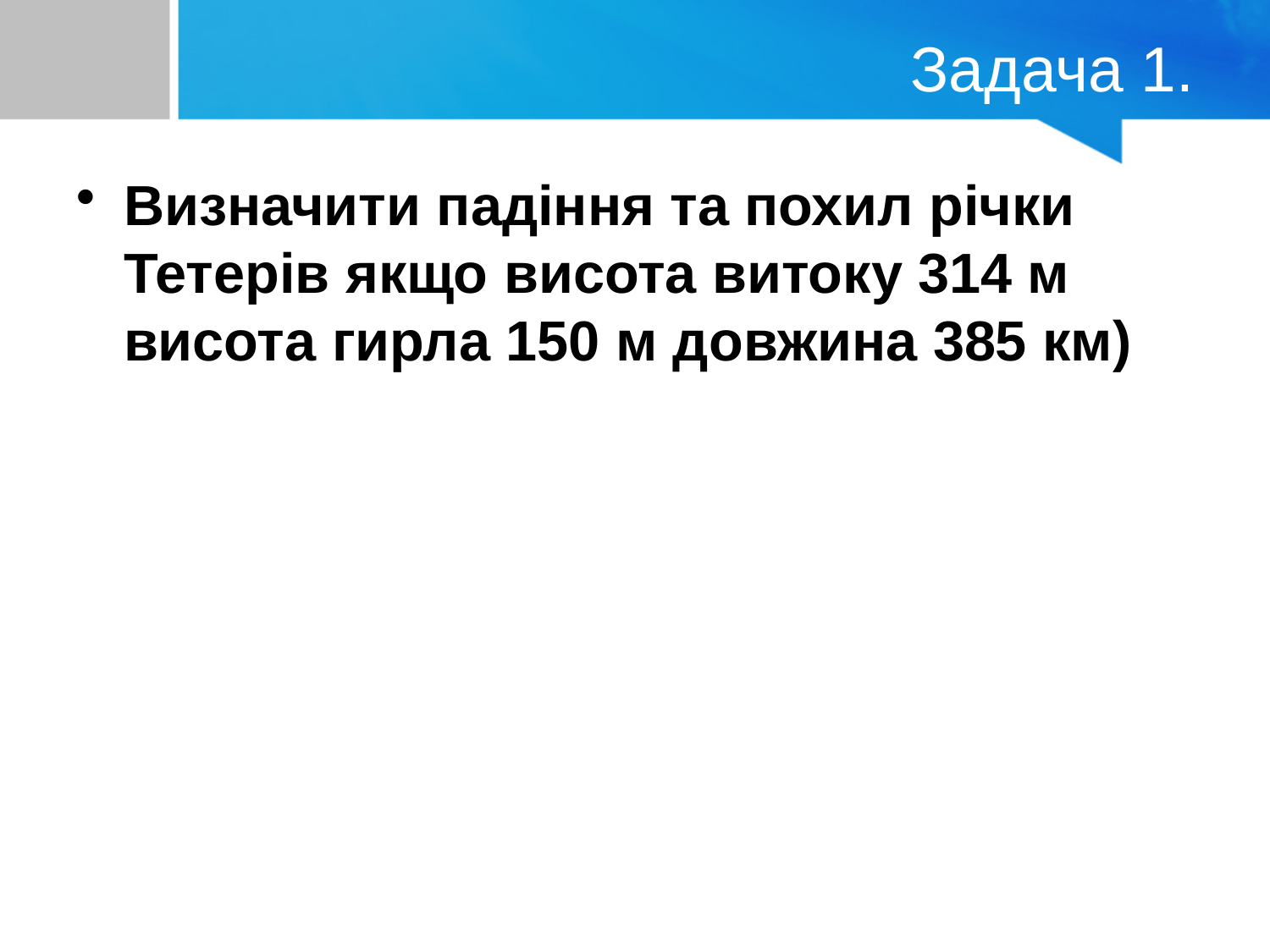

# Задача 1.
Визначити падіння та похил річки Тетерів якщо висота витоку 314 м висота гирла 150 м довжина 385 км)